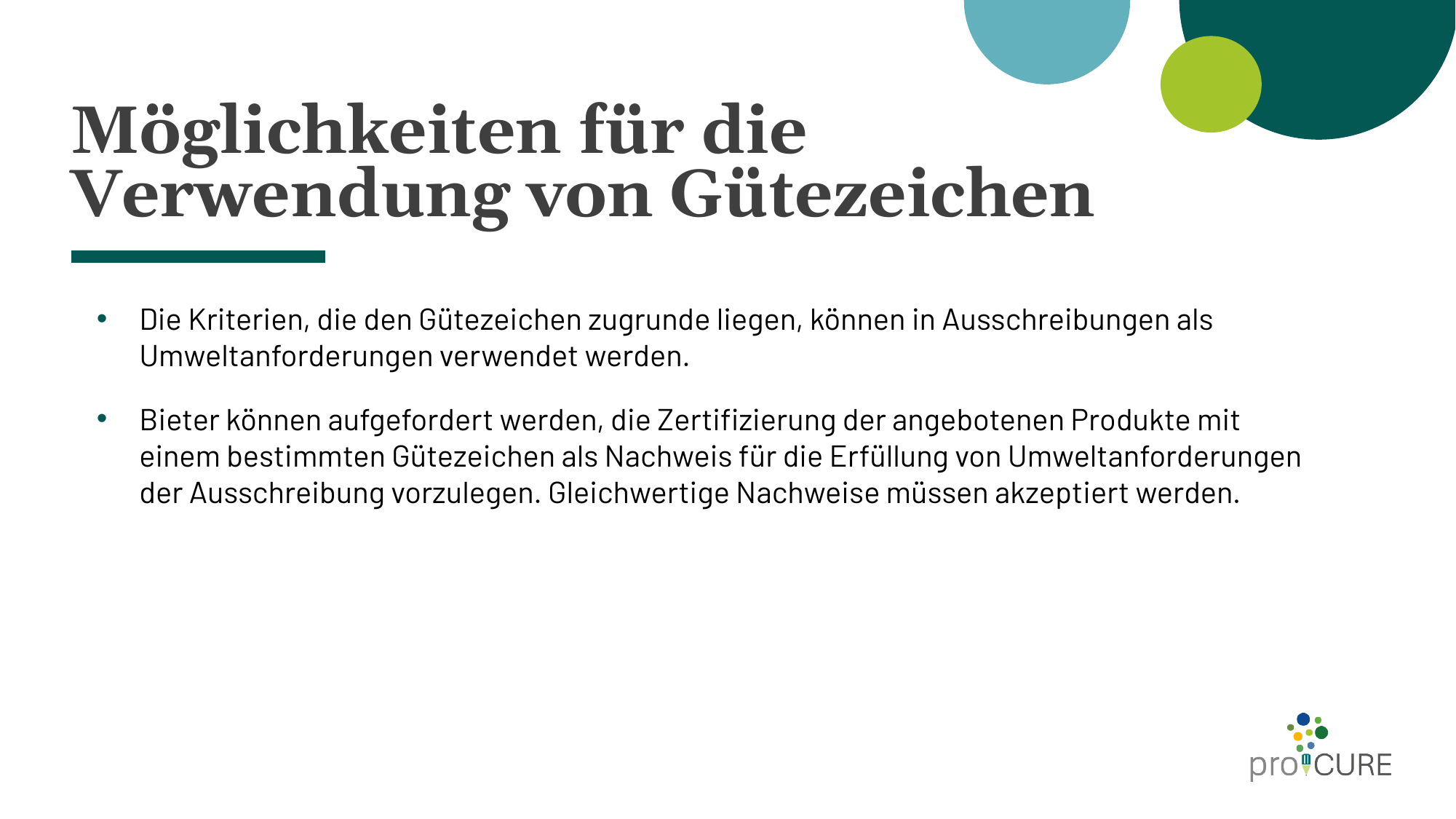

# Möglichkeiten für die Verwendung von Gütezeichen
Die Kriterien, die den Gütezeichen zugrunde liegen, können in Ausschreibungen als Umweltanforderungen verwendet werden.
Bieter können aufgefordert werden, die Zertifizierung der angebotenen Produkte mit einem bestimmten Gütezeichen als Nachweis für die Erfüllung von Umweltanforderungen der Ausschreibung vorzulegen. Gleichwertige Nachweise müssen akzeptiert werden.